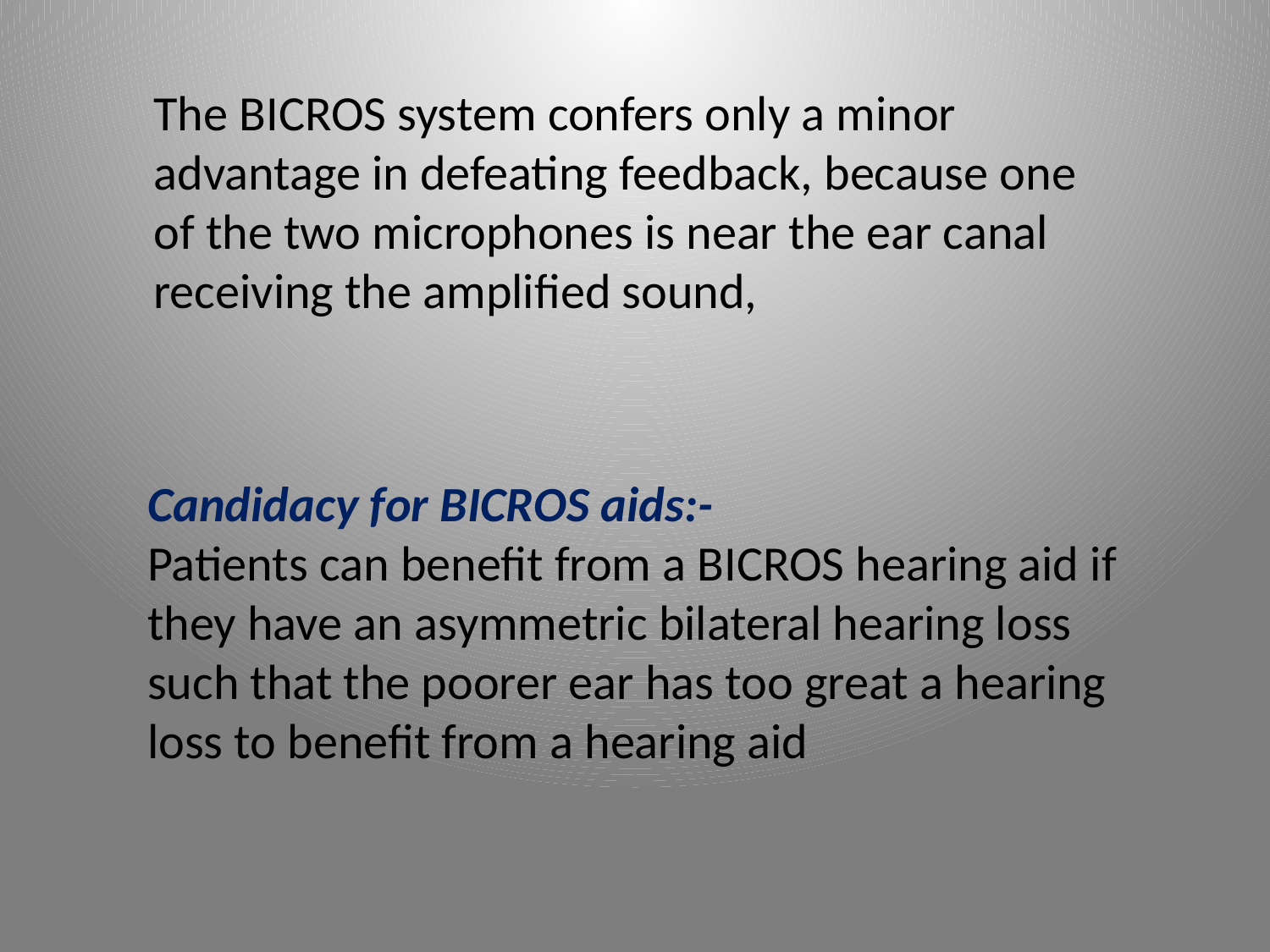

The BICROS system confers only a minor advantage in defeating feedback, because one of the two microphones is near the ear canal receiving the amplified sound,
Candidacy for BICROS aids:-
Patients can benefit from a BICROS hearing aid if they have an asymmetric bilateral hearing loss such that the poorer ear has too great a hearing loss to benefit from a hearing aid